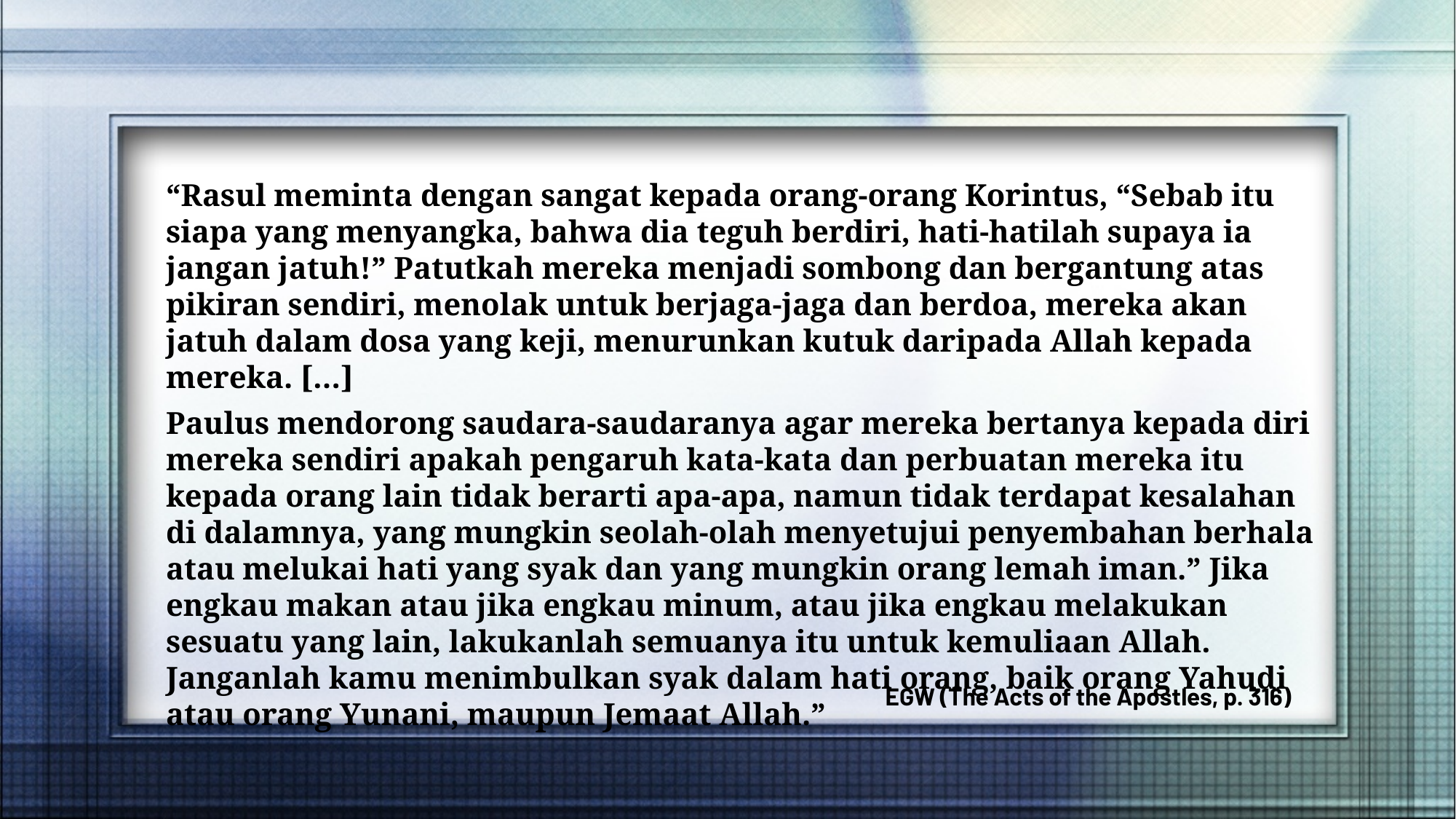

“Rasul meminta dengan sangat kepada orang-orang Korintus, “Sebab itu siapa yang menyangka, bahwa dia teguh berdiri, hati-hatilah supaya ia jangan jatuh!” Patutkah mereka menjadi sombong dan bergantung atas pikiran sendiri, menolak untuk berjaga-jaga dan berdoa, mereka akan jatuh dalam dosa yang keji, menurunkan kutuk daripada Allah kepada mereka. […]
Paulus mendorong saudara-saudaranya agar mereka bertanya kepada diri mereka sendiri apakah pengaruh kata-kata dan perbuatan mereka itu kepada orang lain tidak berarti apa-apa, namun tidak terdapat kesalahan di dalamnya, yang mungkin seolah-olah menyetujui penyembahan berhala atau melukai hati yang syak dan yang mungkin orang lemah iman.” Jika engkau makan atau jika engkau minum, atau jika engkau melakukan sesuatu yang lain, lakukanlah semuanya itu untuk kemuliaan Allah. Janganlah kamu menimbulkan syak dalam hati orang, baik orang Yahudi atau orang Yunani, maupun Jemaat Allah.”
EGW (The Acts of the Apostles, p. 316)